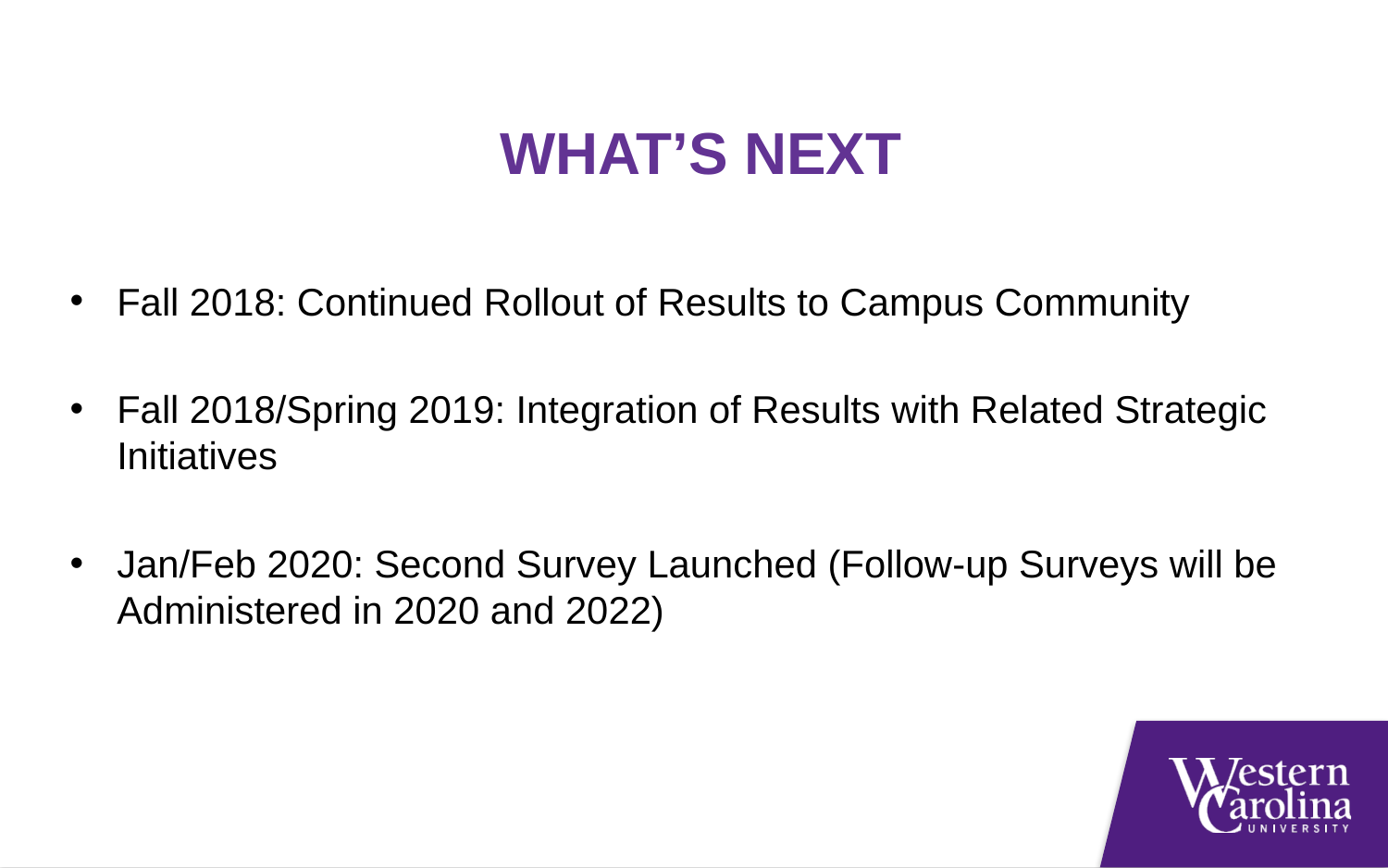

What’s next
Fall 2018: Continued Rollout of Results to Campus Community

Fall 2018/Spring 2019: Integration of Results with Related Strategic Initiatives

Jan/Feb 2020: Second Survey Launched (Follow-up Surveys will be Administered in 2020 and 2022)